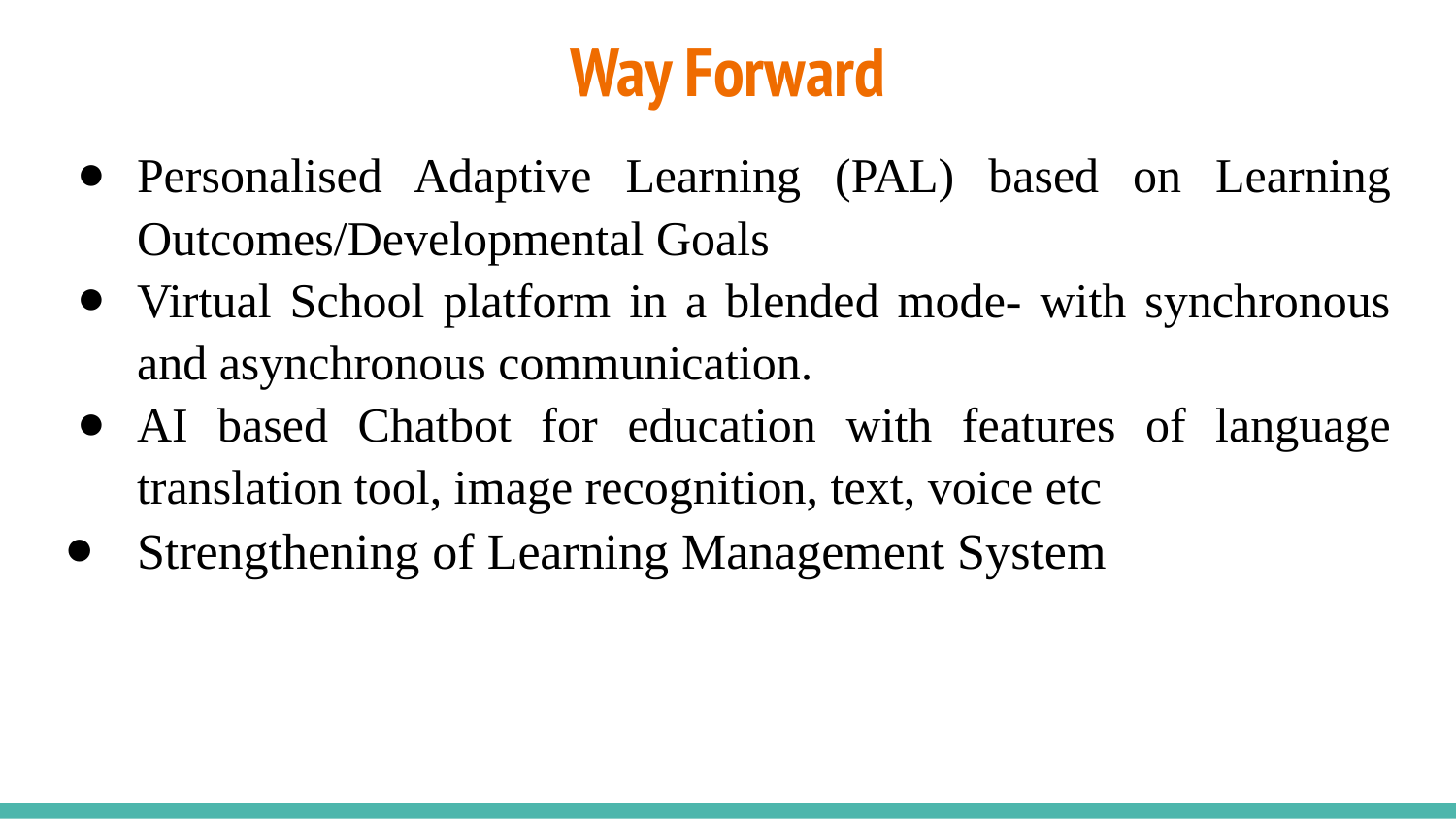

# Way Forward
Personalised Adaptive Learning (PAL) based on Learning Outcomes/Developmental Goals
Virtual School platform in a blended mode- with synchronous and asynchronous communication.
AI based Chatbot for education with features of language translation tool, image recognition, text, voice etc
Strengthening of Learning Management System